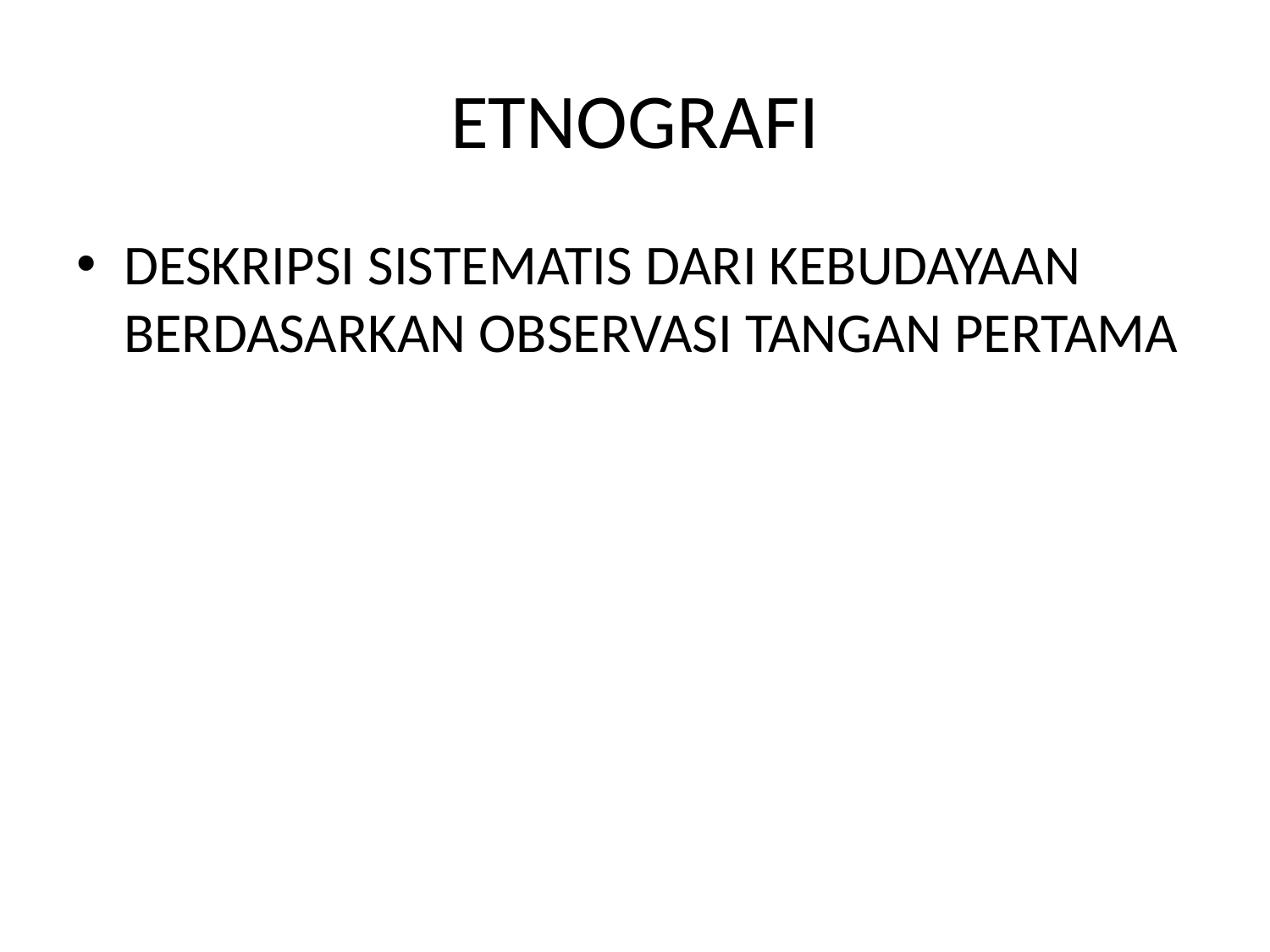

# ETNOGRAFI
DESKRIPSI SISTEMATIS DARI KEBUDAYAAN BERDASARKAN OBSERVASI TANGAN PERTAMA